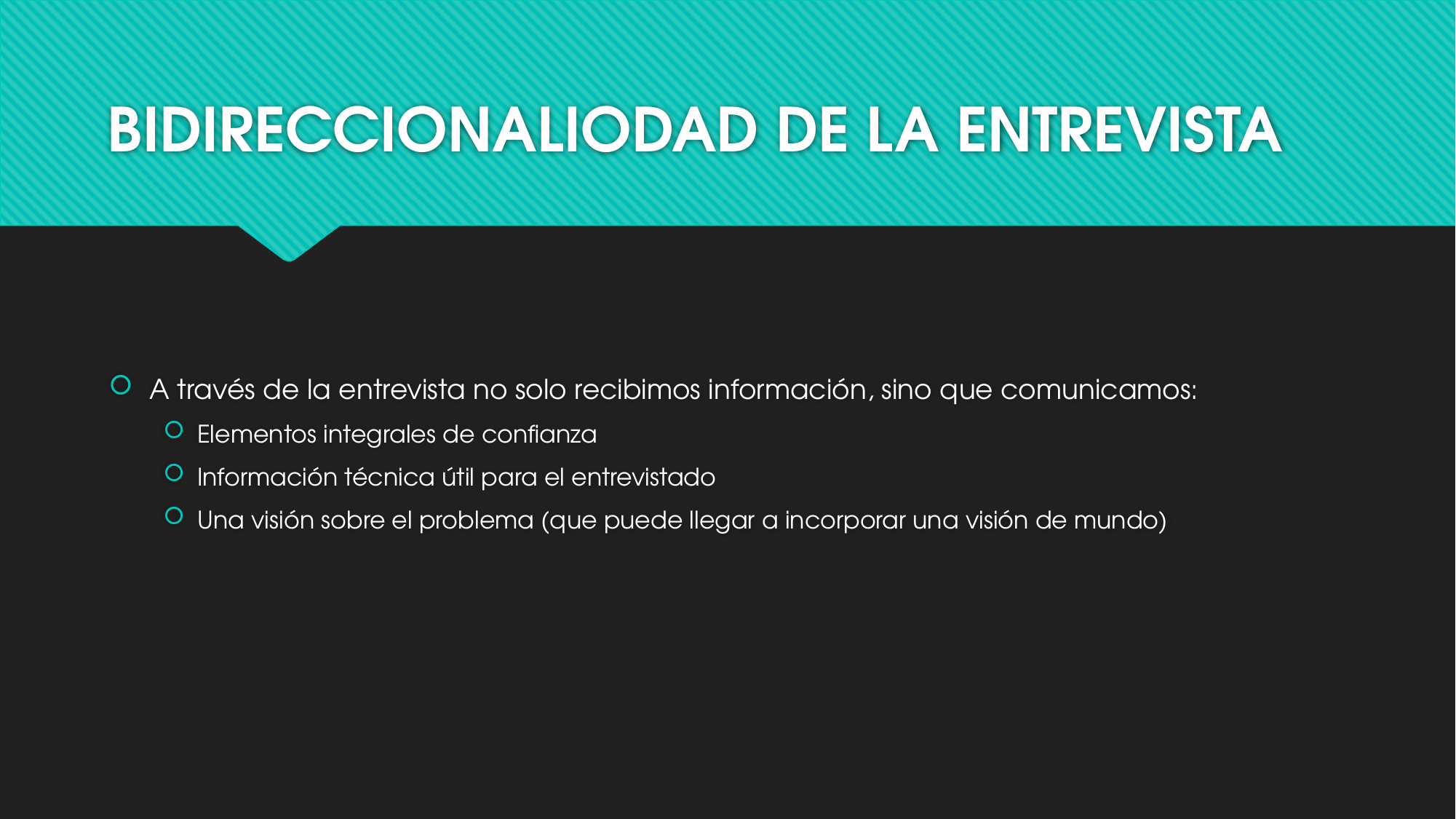

# BIDIRECCIONALIODAD DE LA ENTREVISTA
A través de la entrevista no solo recibimos información, sino que comunicamos:
Elementos integrales de confianza
Información técnica útil para el entrevistado
Una visión sobre el problema (que puede llegar a incorporar una visión de mundo)